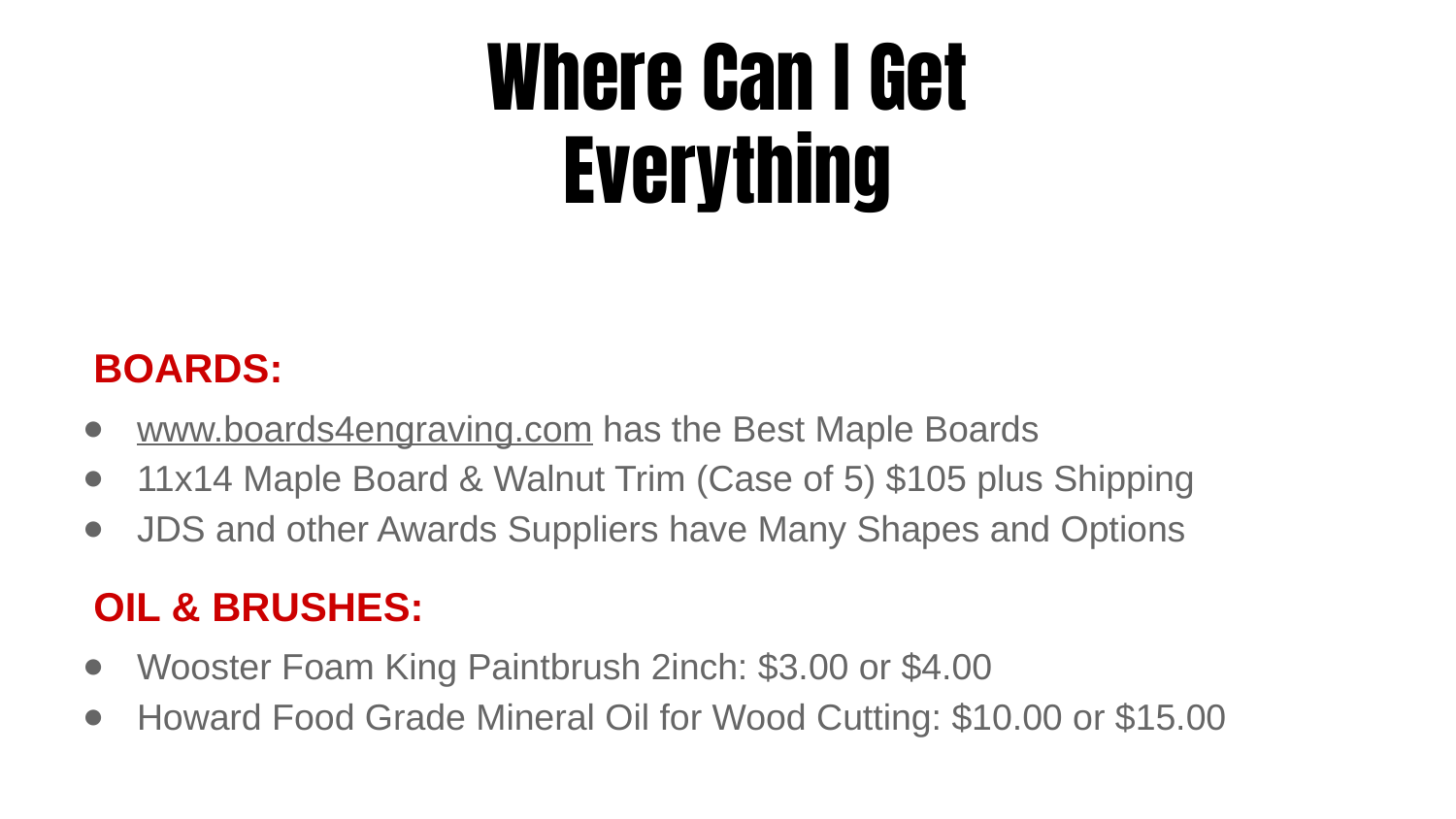

# Where Can I Get
Everything

BOARDS:
www.boards4engraving.com has the Best Maple Boards
11x14 Maple Board & Walnut Trim (Case of 5) $105 plus Shipping
JDS and other Awards Suppliers have Many Shapes and Options
OIL & BRUSHES:
Wooster Foam King Paintbrush 2inch: $3.00 or $4.00
Howard Food Grade Mineral Oil for Wood Cutting: $10.00 or $15.00